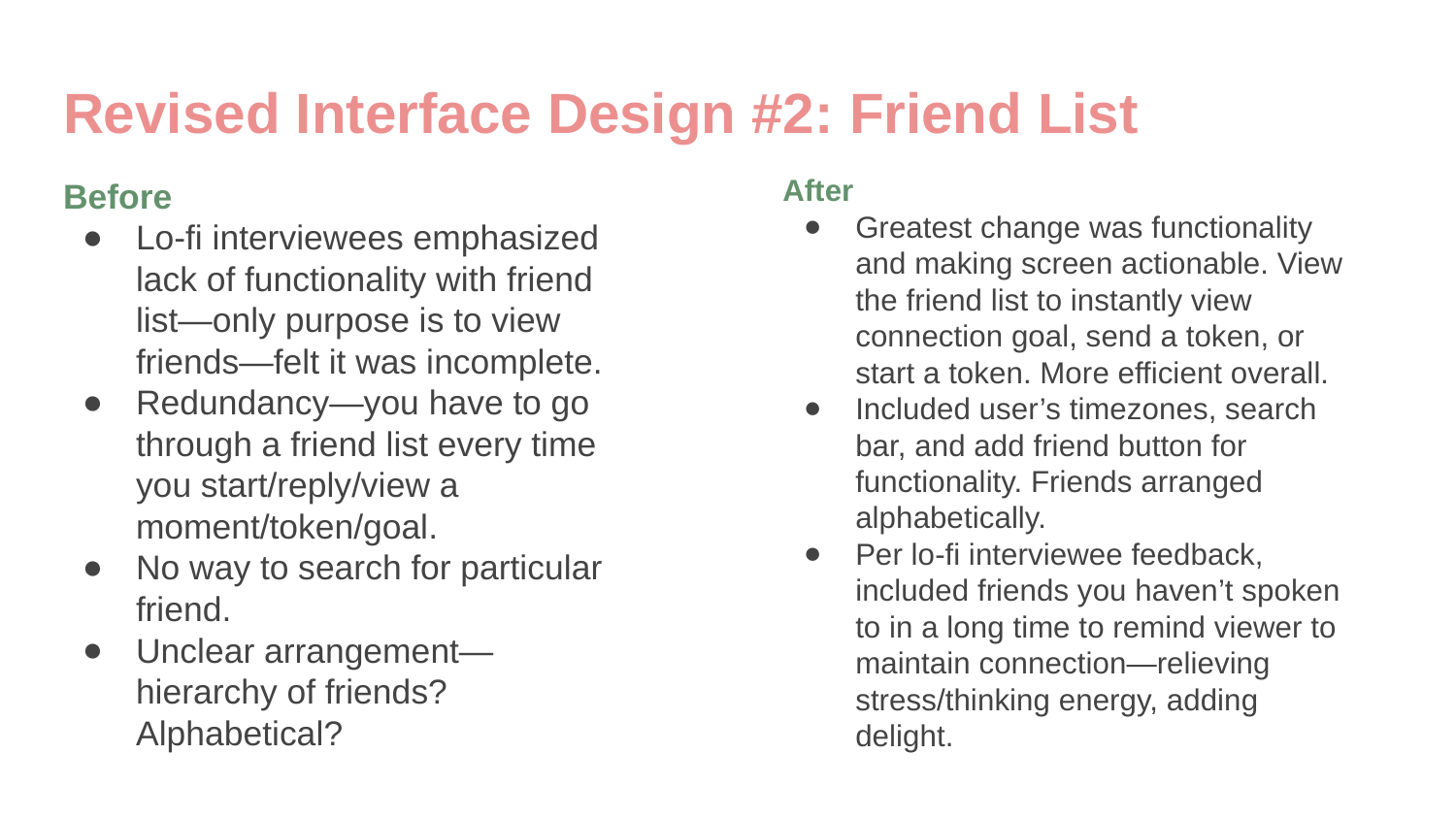

Revised Interface Design #2: Friend List
After
Greatest change was functionality and making screen actionable. View the friend list to instantly view connection goal, send a token, or start a token. More efficient overall.
Included user’s timezones, search bar, and add friend button for functionality. Friends arranged alphabetically.
Per lo-fi interviewee feedback, included friends you haven’t spoken to in a long time to remind viewer to maintain connection—relieving stress/thinking energy, adding delight.

Before
Lo-fi interviewees emphasized lack of functionality with friend list—only purpose is to view friends—felt it was incomplete.
Redundancy—you have to go through a friend list every time you start/reply/view a moment/token/goal.
No way to search for particular friend.
Unclear arrangement—hierarchy of friends? Alphabetical?